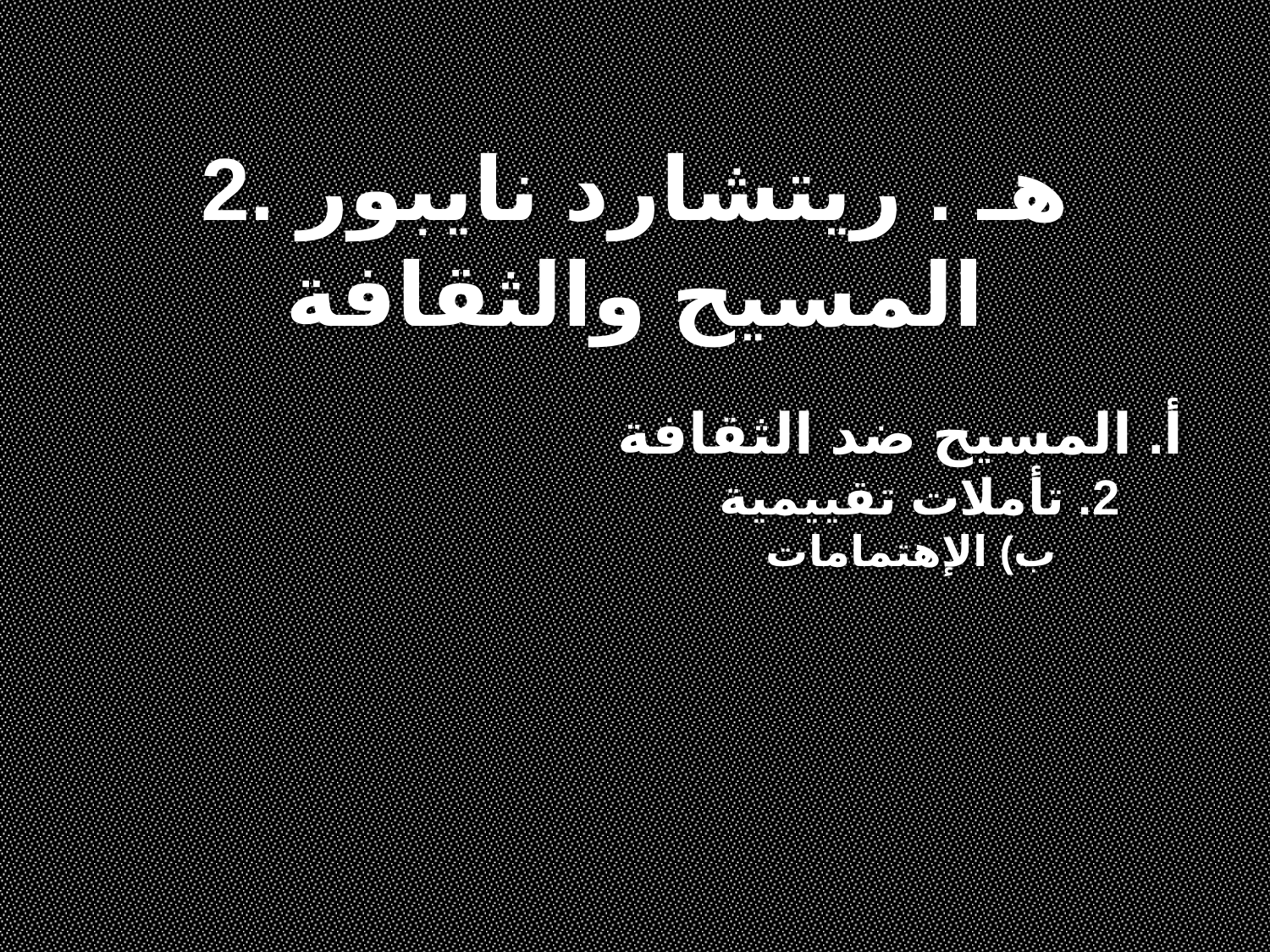

2. هـ . ريتشارد نايبور
المسيح والثقافة

أ. المسيح ضد الثقافة
2. تأملات تقييمية
ب) الإهتمامات